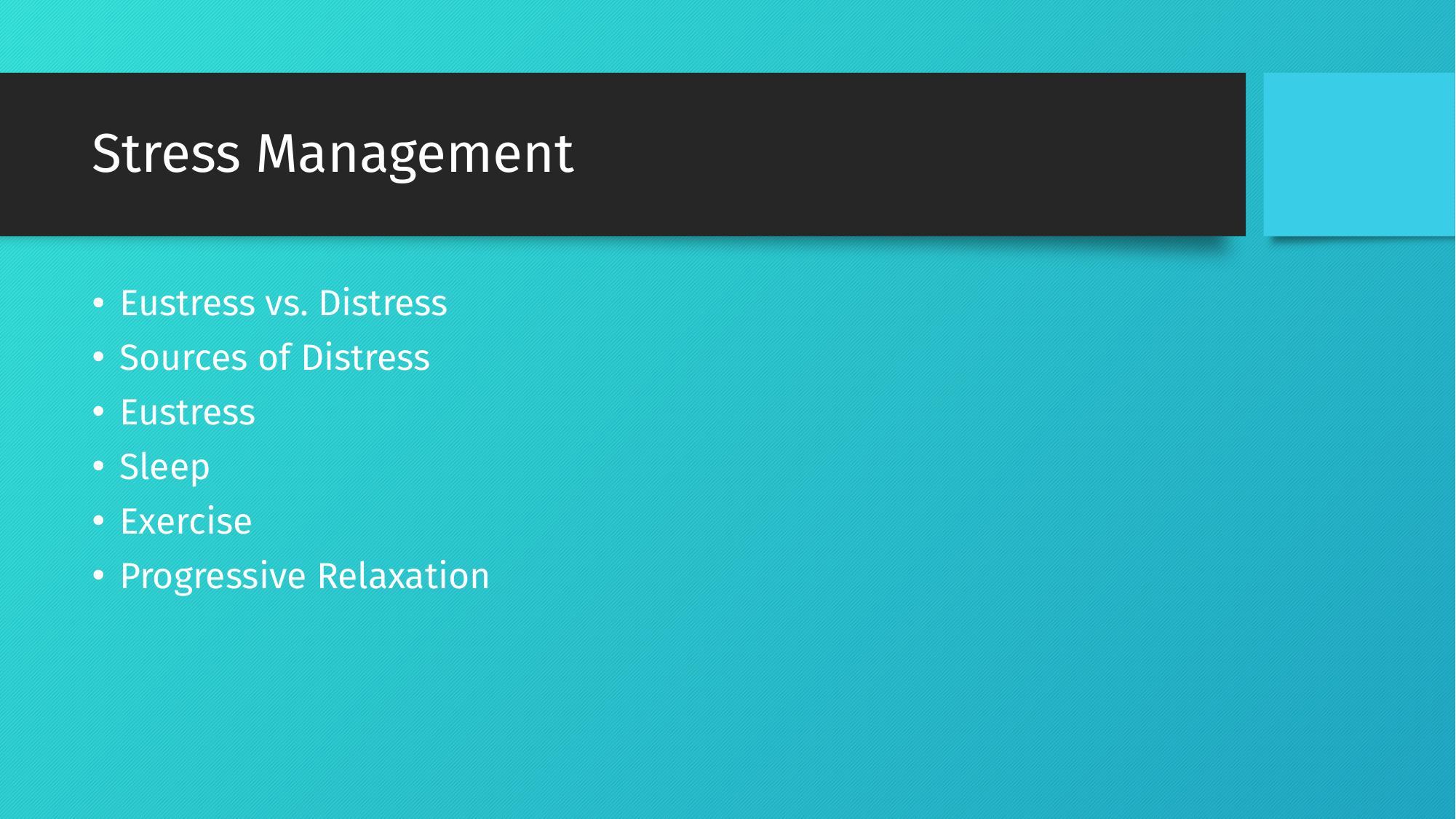

# Stress Management
Eustress vs. Distress
Sources of Distress
Eustress
Sleep
Exercise
Progressive Relaxation